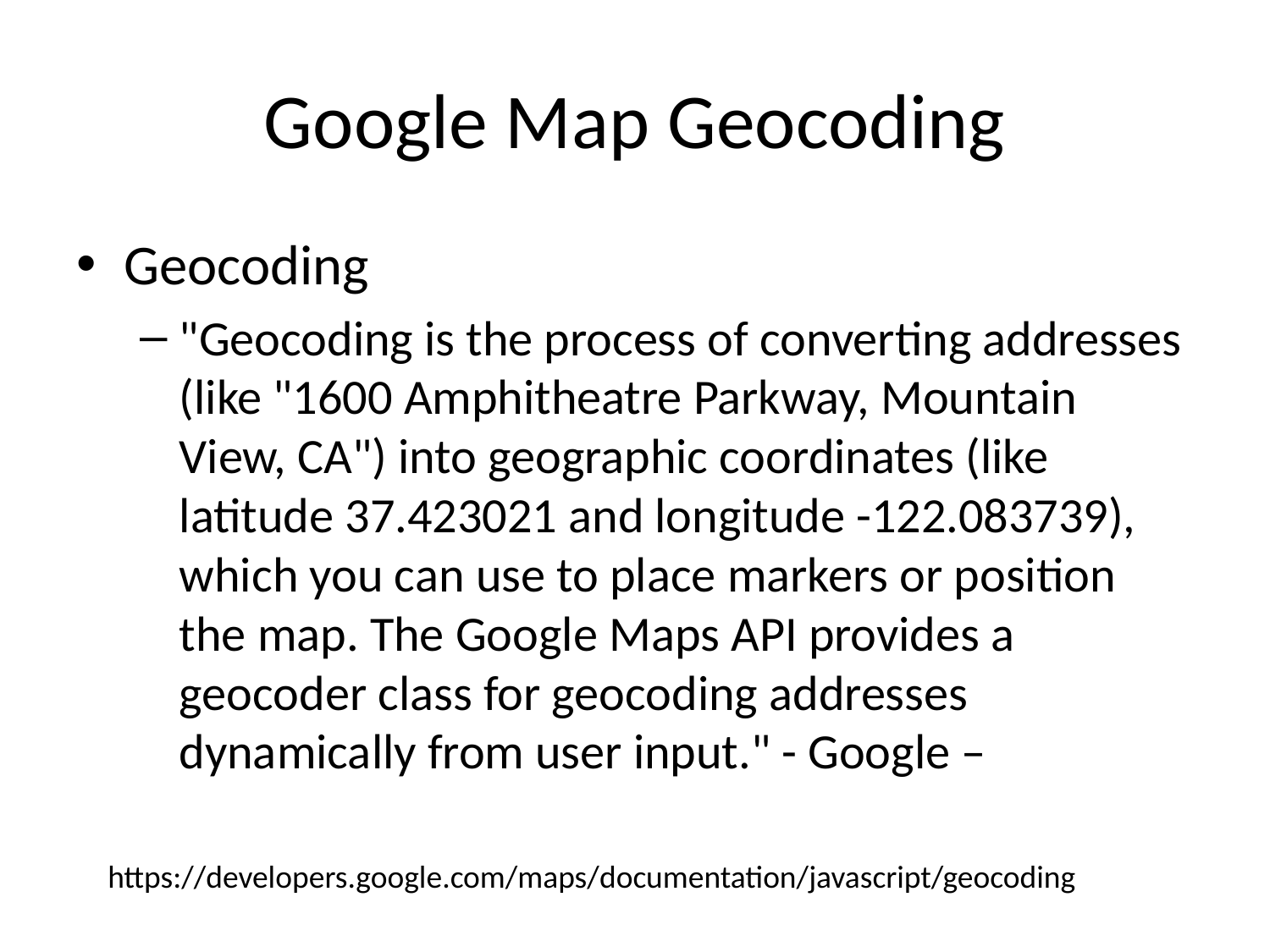

# Google Map Geocoding
Geocoding
"Geocoding is the process of converting addresses (like "1600 Amphitheatre Parkway, Mountain View, CA") into geographic coordinates (like latitude 37.423021 and longitude -122.083739), which you can use to place markers or position the map. The Google Maps API provides a geocoder class for geocoding addresses dynamically from user input." - Google –

https://developers.google.com/maps/documentation/javascript/geocoding